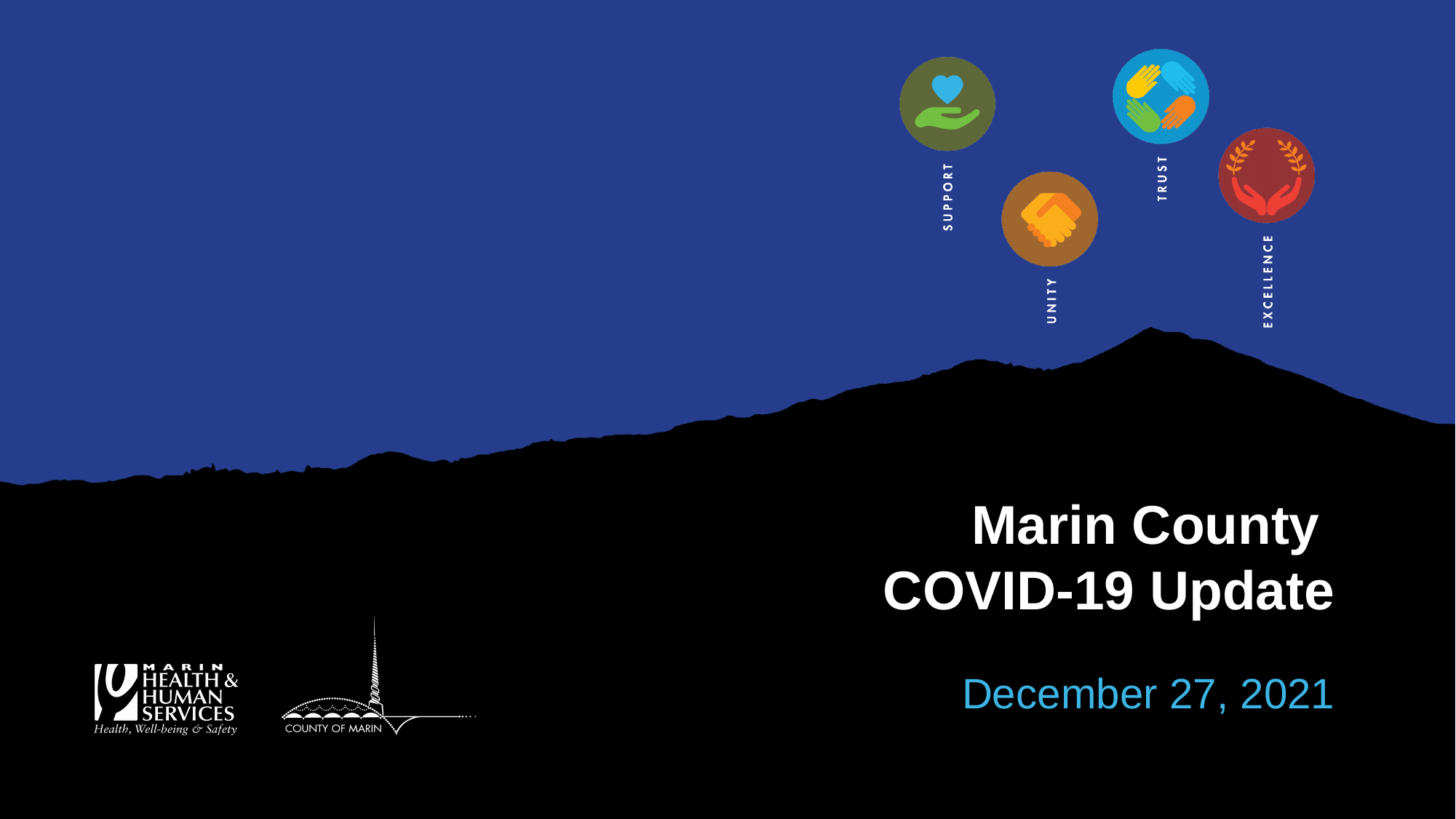

# Marin County COVID-19 Update
December 27, 2021